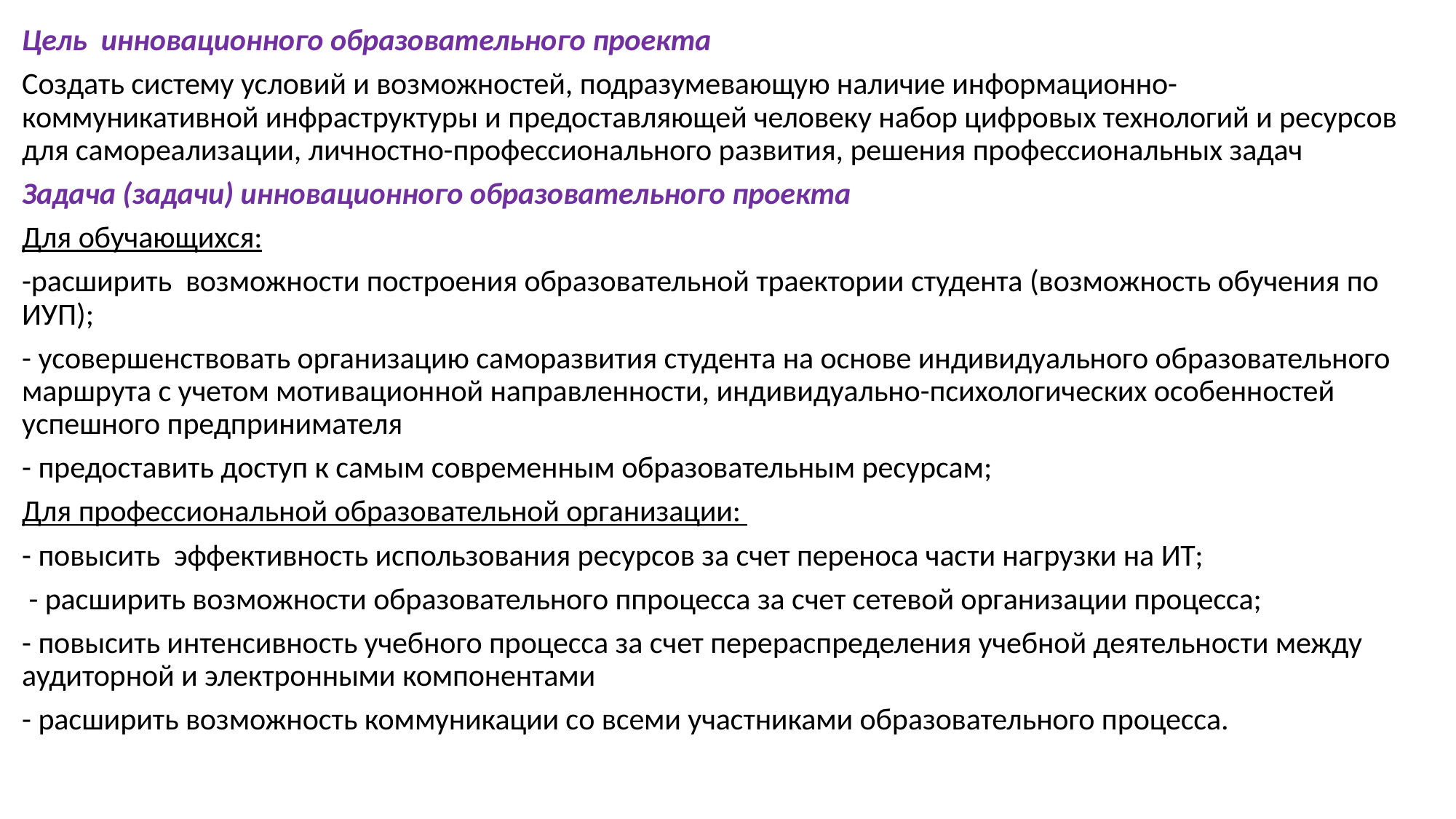

Цель  инновационного образовательного проекта
Создать систему условий и возможностей, подразумевающую наличие информационно-коммуникативной инфраструктуры и предоставляющей человеку набор цифровых технологий и ресурсов для самореализации, личностно-профессионального развития, решения профессиональных задач
Задача (задачи) инновационного образовательного проекта
Для обучающихся:
-расширить  возможности построения образовательной траектории студента (возможность обучения по ИУП);
- усовершенствовать организацию саморазвития студента на основе индивидуального образовательного маршрута с учетом мотивационной направленности, индивидуально-психологических особенностей успешного предпринимателя
- предоставить доступ к самым современным образовательным ресурсам;
Для профессиональной образовательной организации:
- повысить  эффективность использования ресурсов за счет переноса части нагрузки на ИТ;
 - расширить возможности образовательного ппроцесса за счет сетевой организации процесса;
- повысить интенсивность учебного процесса за счет перераспределения учебной деятельности между аудиторной и электронными компонентами
- расширить возможность коммуникации со всеми участниками образовательного процесса.